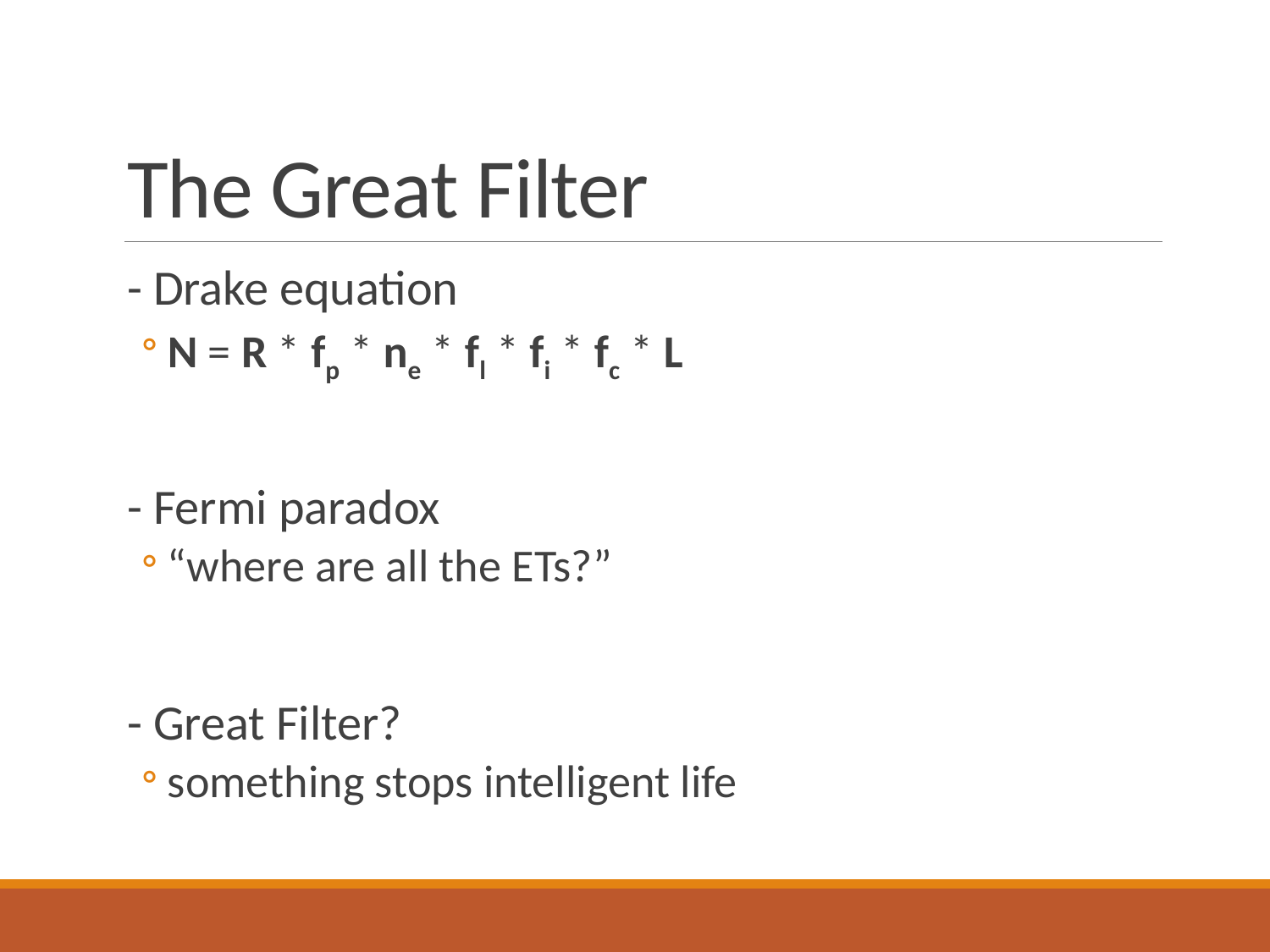

# The Great Filter
- Drake equation
N = R * fp * ne * fl * fi * fc * L

- Fermi paradox
“where are all the ETs?”

- Great Filter?
something stops intelligent life